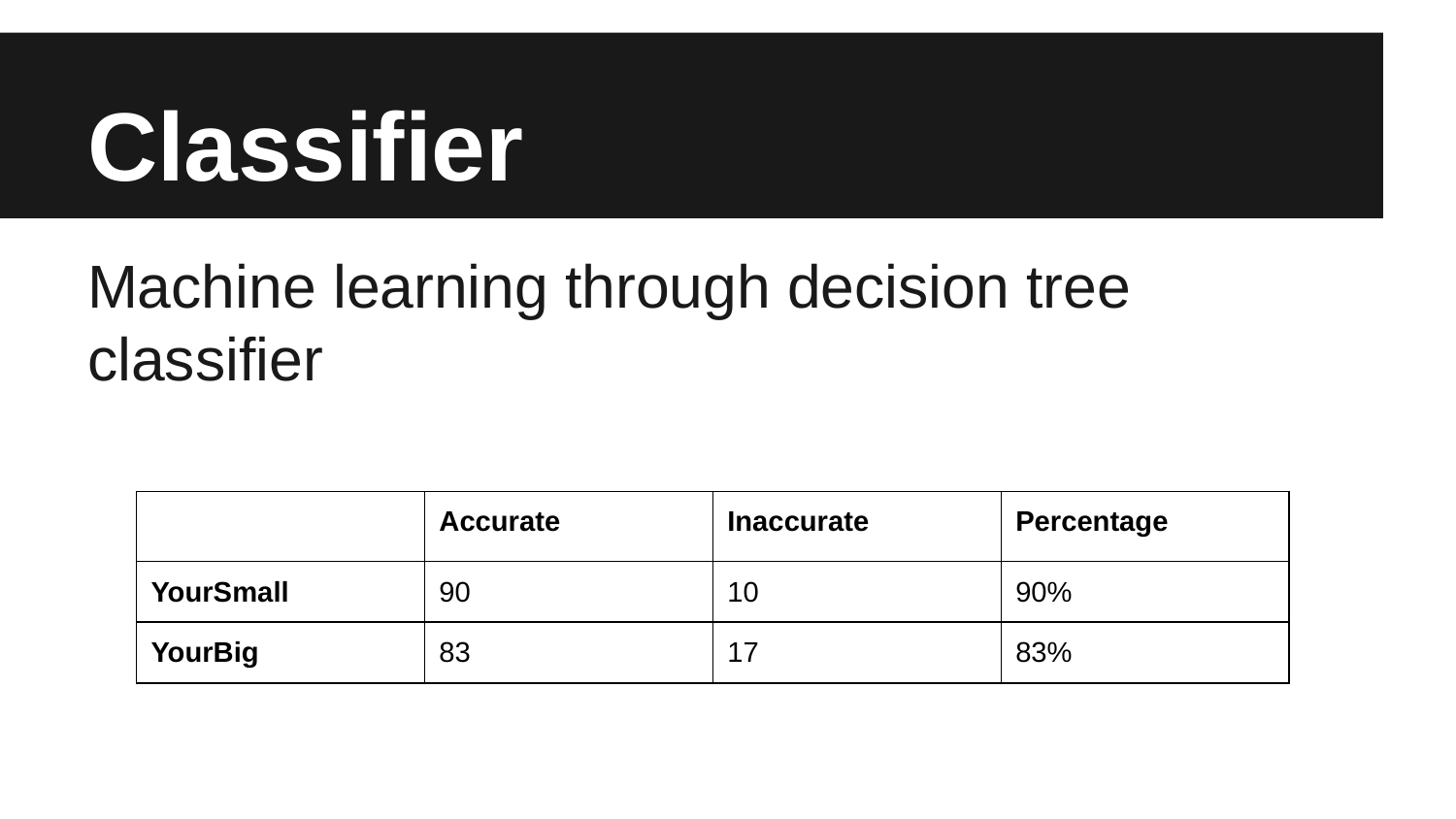

# Classifier
Machine learning through decision tree classifier

|  | Accurate | Inaccurate | Percentage |
| --- | --- | --- | --- |
| YourSmall | 90 | 10 | 90% |
| YourBig | 83 | 17 | 83% |